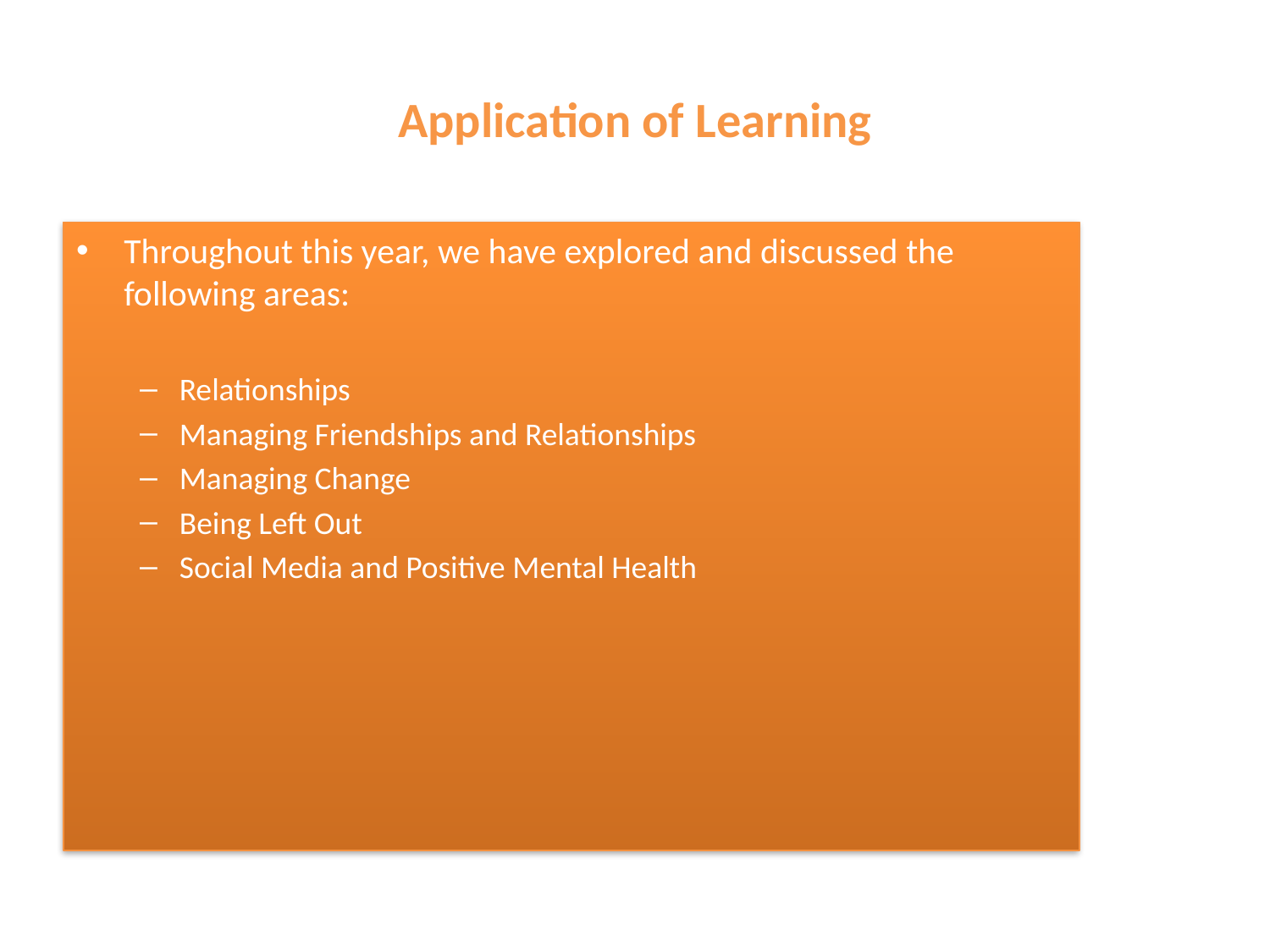

# Application of Learning
Throughout this year, we have explored and discussed the following areas:

Relationships
Managing Friendships and Relationships
Managing Change
Being Left Out
Social Media and Positive Mental Health